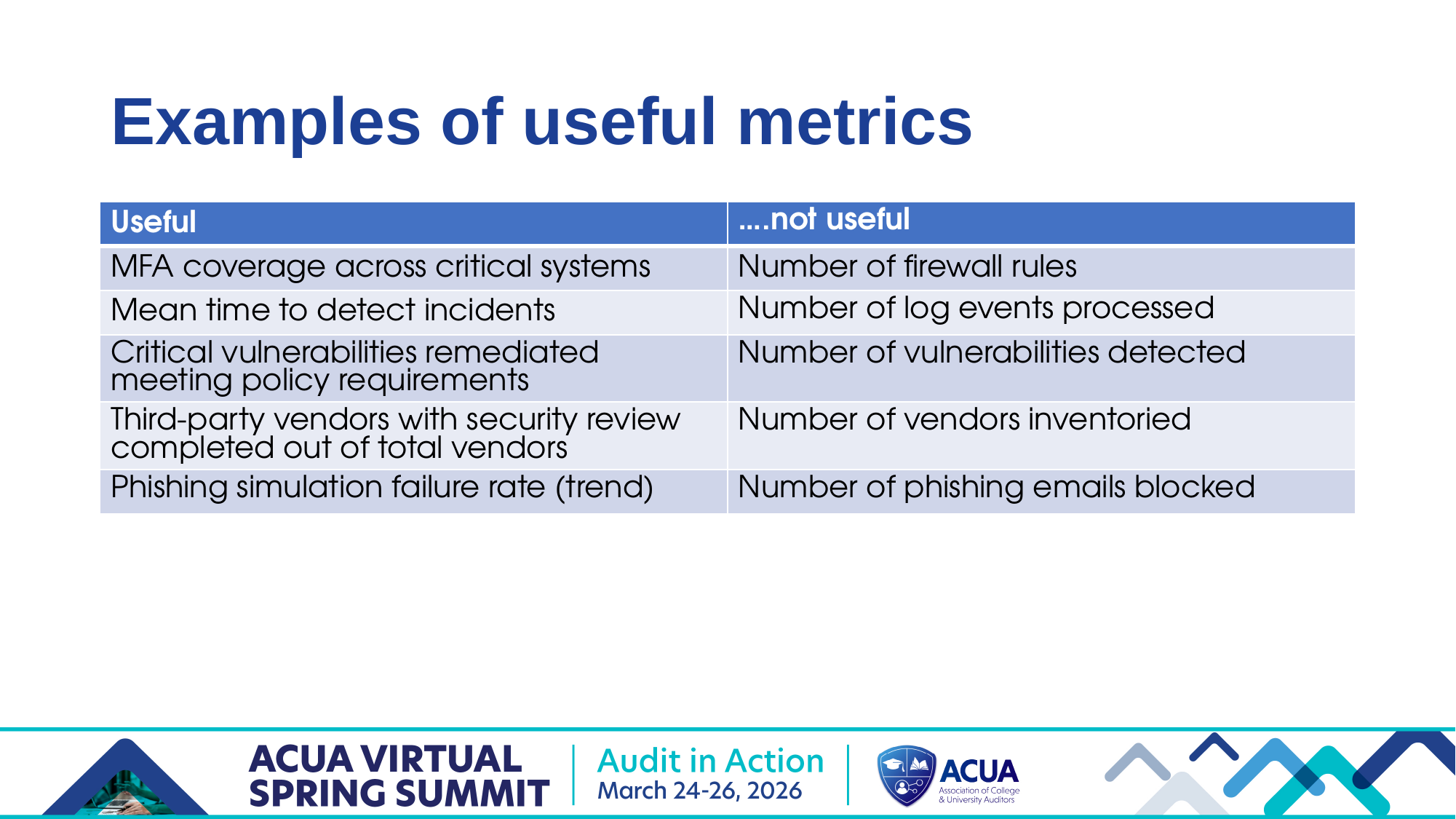

# Examples of useful metrics
| Useful | ….not useful |
| --- | --- |
| MFA coverage across critical systems | Number of firewall rules |
| Mean time to detect incidents | Number of log events processed |
| Critical vulnerabilities remediated meeting policy requirements | Number of vulnerabilities detected |
| Third-party vendors with security review completed out of total vendors | Number of vendors inventoried |
| Phishing simulation failure rate (trend) | Number of phishing emails blocked |